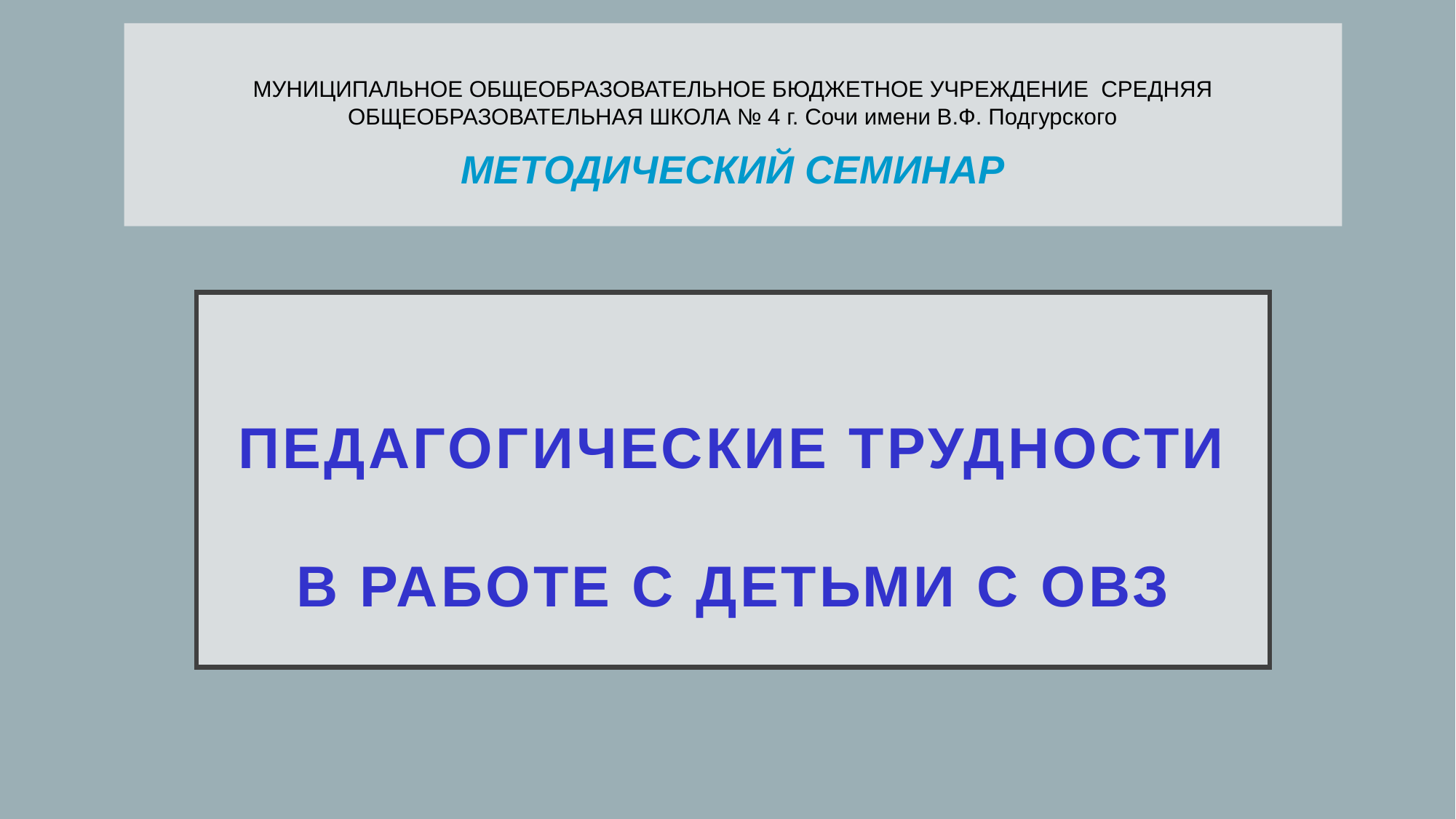

МУНИЦИПАЛЬНОЕ ОБЩЕОБРАЗОВАТЕЛЬНОЕ БЮДЖЕТНОЕ УЧРЕЖДЕНИЕ  СРЕДНЯЯ ОБЩЕОБРАЗОВАТЕЛЬНАЯ ШКОЛА № 4 г. Сочи имени В.Ф. Подгурского
МЕТОДИЧЕСКИЙ СЕМИНАР

# ПЕДАГОГИЧЕСКИЕ ТРУДНОСТИ В РАБОТЕ С ДЕТЬМИ С овз